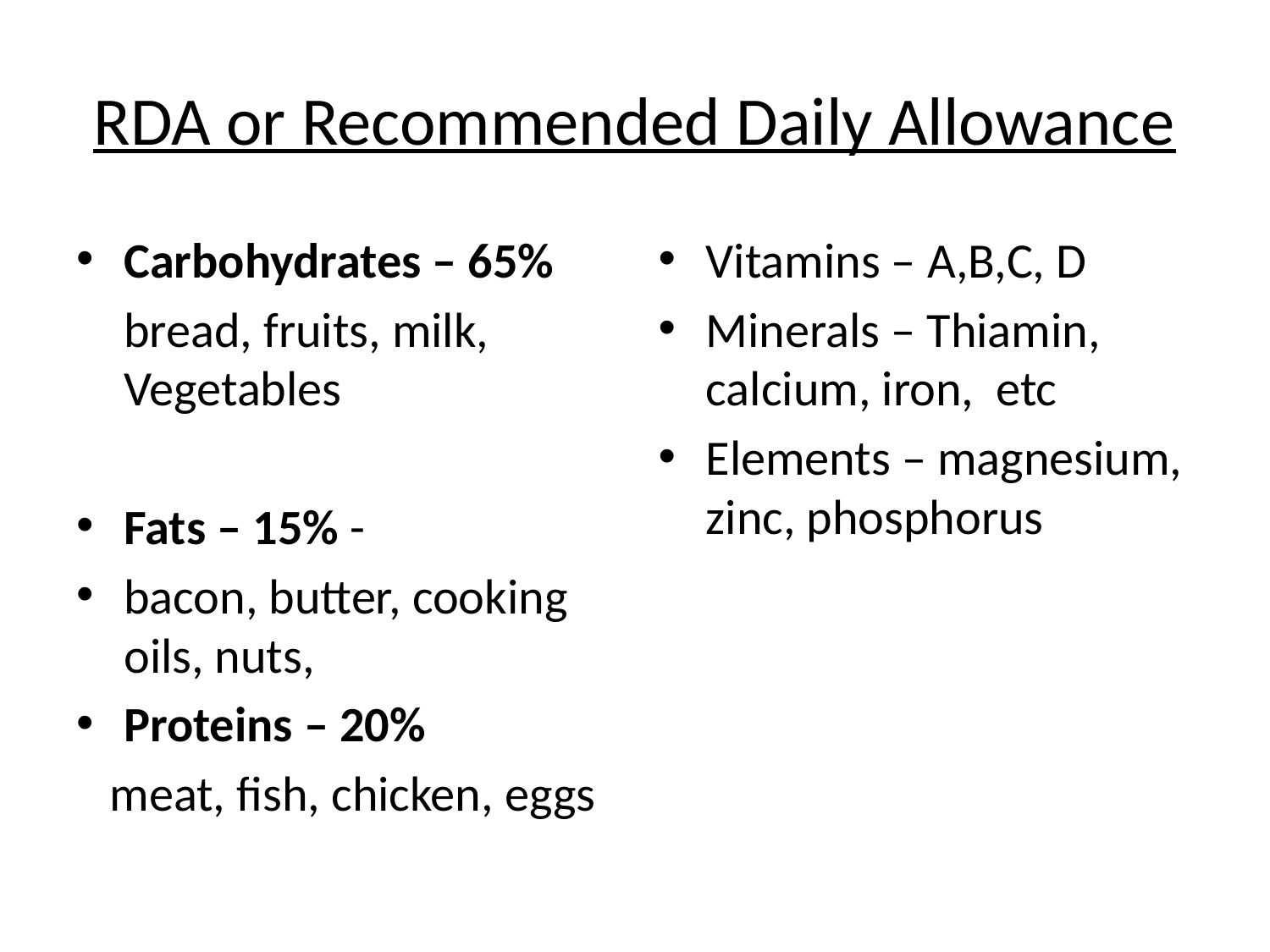

# RDA or Recommended Daily Allowance
Carbohydrates – 65%
	bread, fruits, milk, Vegetables

Fats – 15% -
bacon, butter, cooking oils, nuts,
Proteins – 20%
   meat, fish, chicken, eggs
Vitamins – A,B,C, D
Minerals – Thiamin, calcium, iron,  etc
Elements – magnesium, zinc, phosphorus